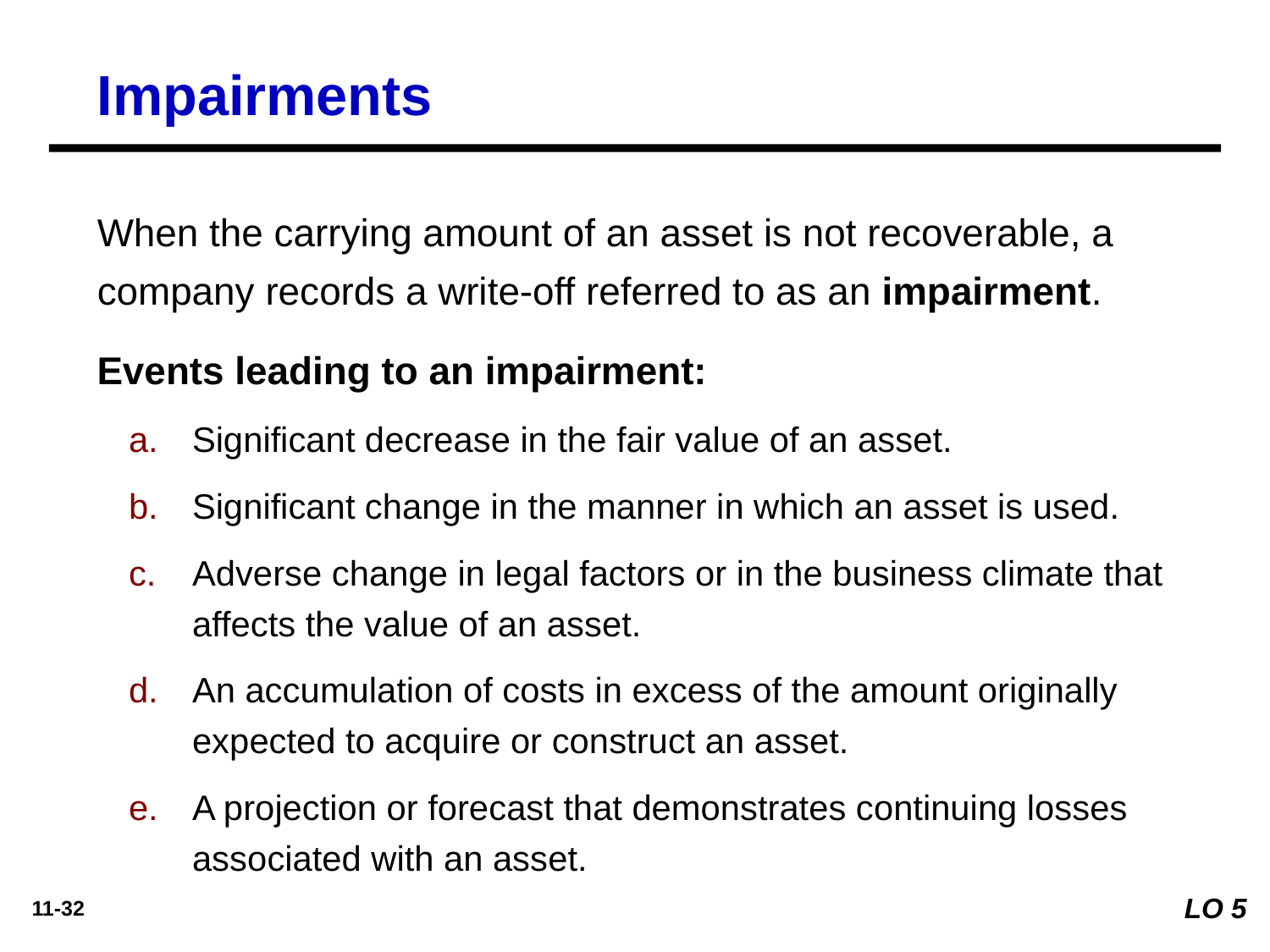

# Impairments

When the carrying amount of an asset is not recoverable, a company records a write-off referred to as an impairment.
Events leading to an impairment:
Significant decrease in the fair value of an asset.
Significant change in the manner in which an asset is used.
Adverse change in legal factors or in the business climate that affects the value of an asset.
An accumulation of costs in excess of the amount originally expected to acquire or construct an asset.
A projection or forecast that demonstrates continuing losses associated with an asset.
LO 5